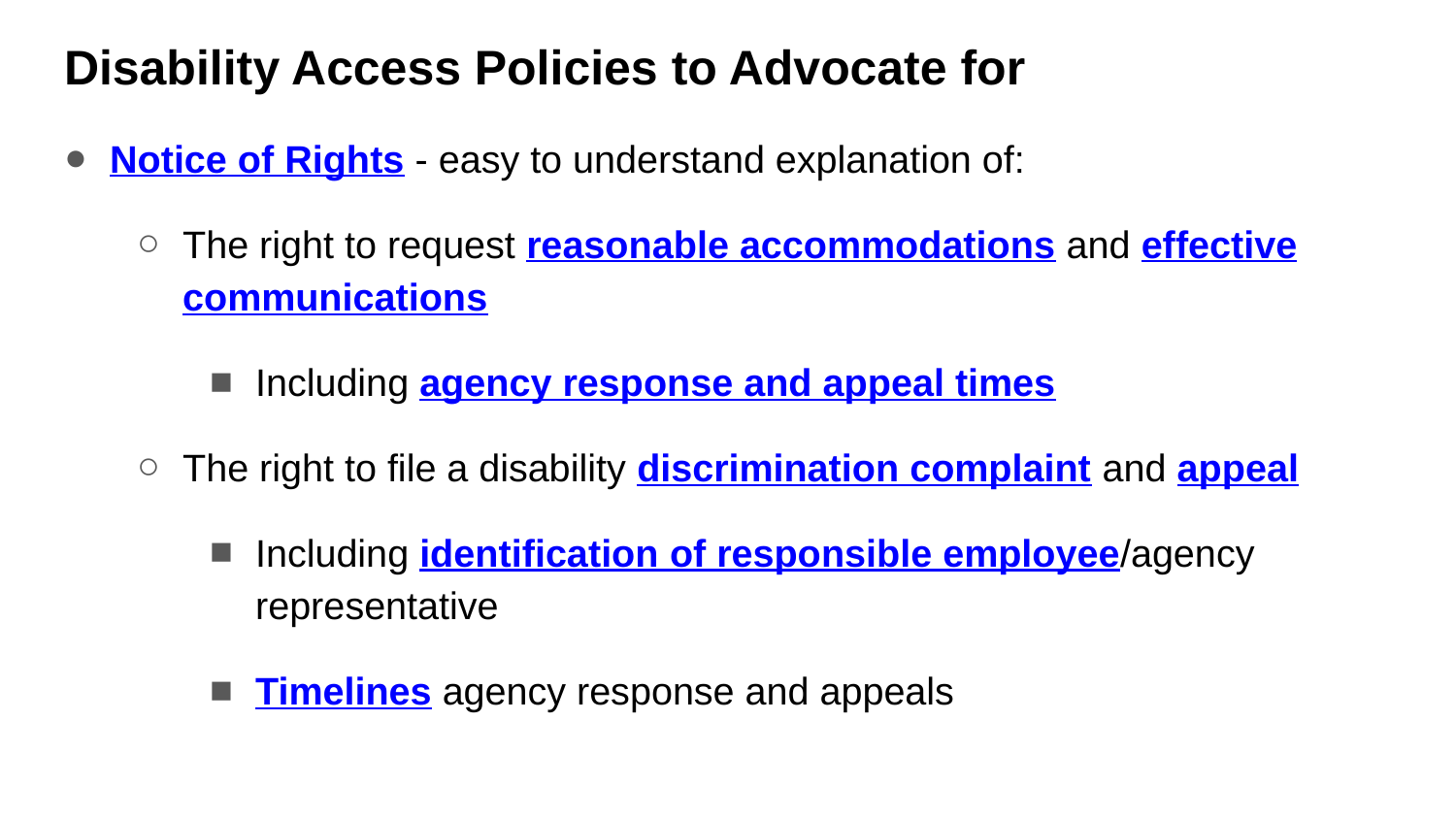

# Disability Access Policies to Advocate for
Notice of Rights - easy to understand explanation of:
The right to request reasonable accommodations and effective communications
Including agency response and appeal times
The right to file a disability discrimination complaint and appeal
Including identification of responsible employee/agency representative
Timelines agency response and appeals